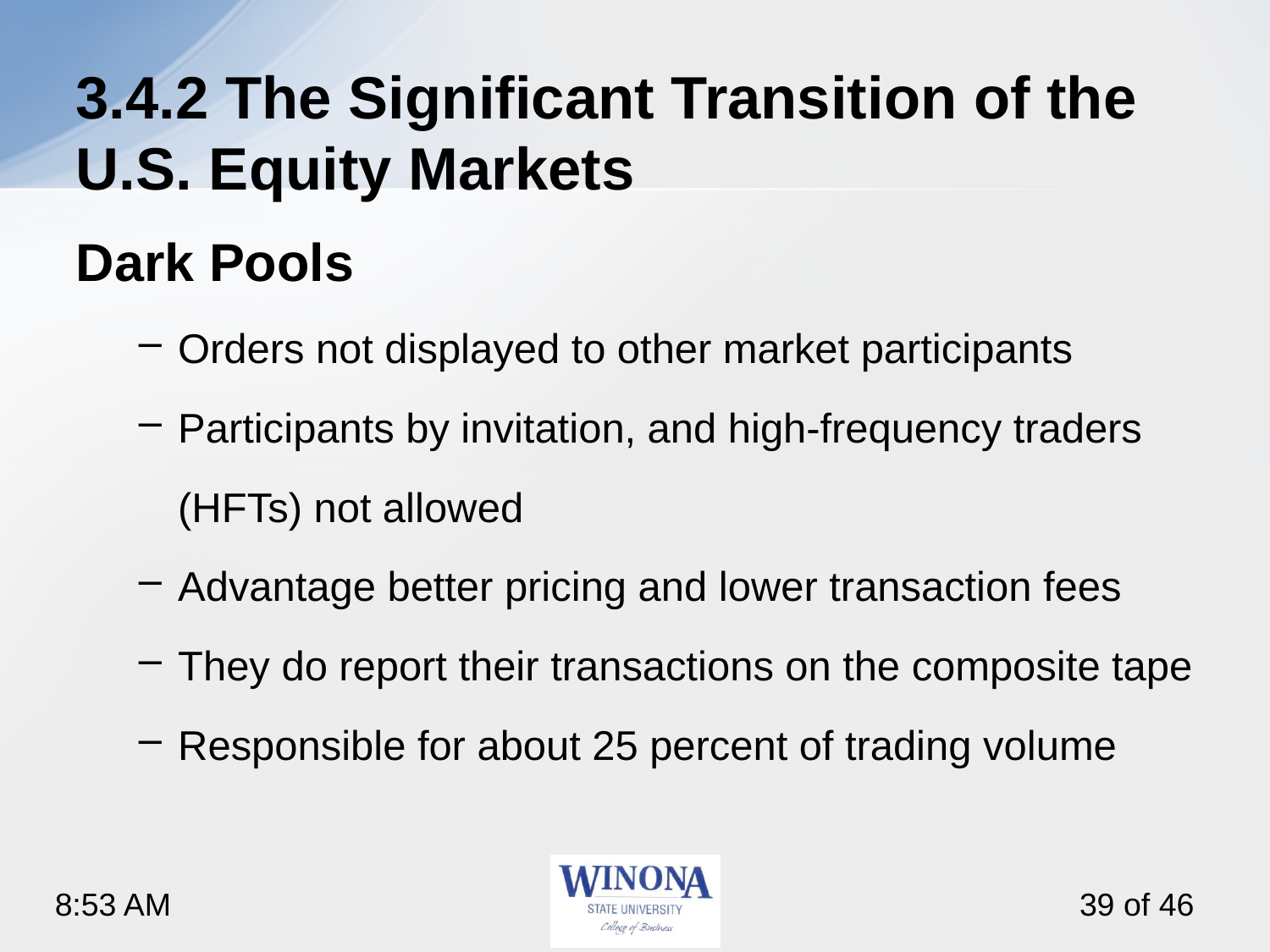

# 3.4.2 The Significant Transition of the U.S. Equity Markets
Dark Pools
Orders not displayed to other market participants
Participants by invitation, and high-frequency traders (HFTs) not allowed
Advantage better pricing and lower transaction fees
They do report their transactions on the composite tape
Responsible for about 25 percent of trading volume